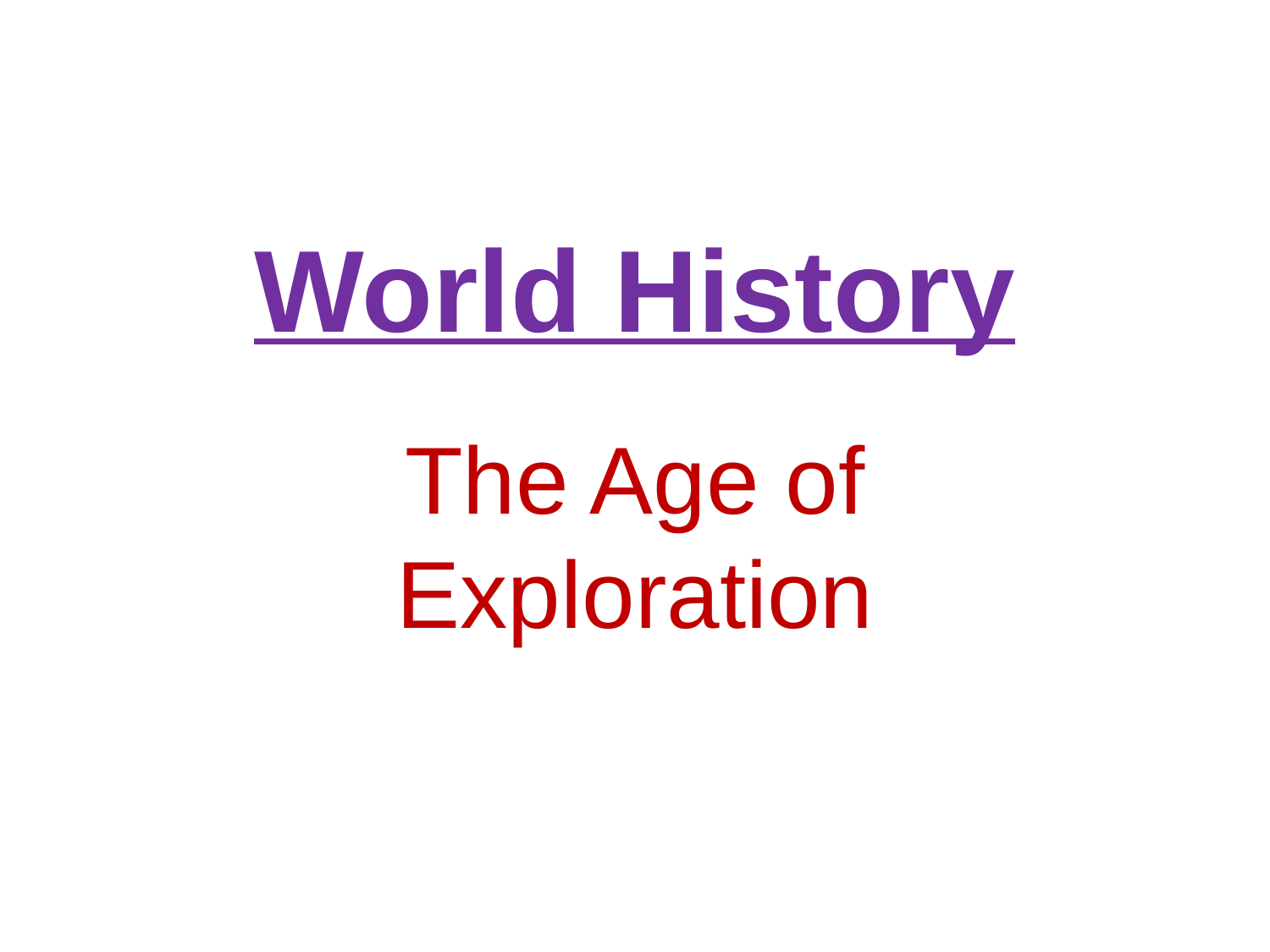

# World History
The Age of Exploration